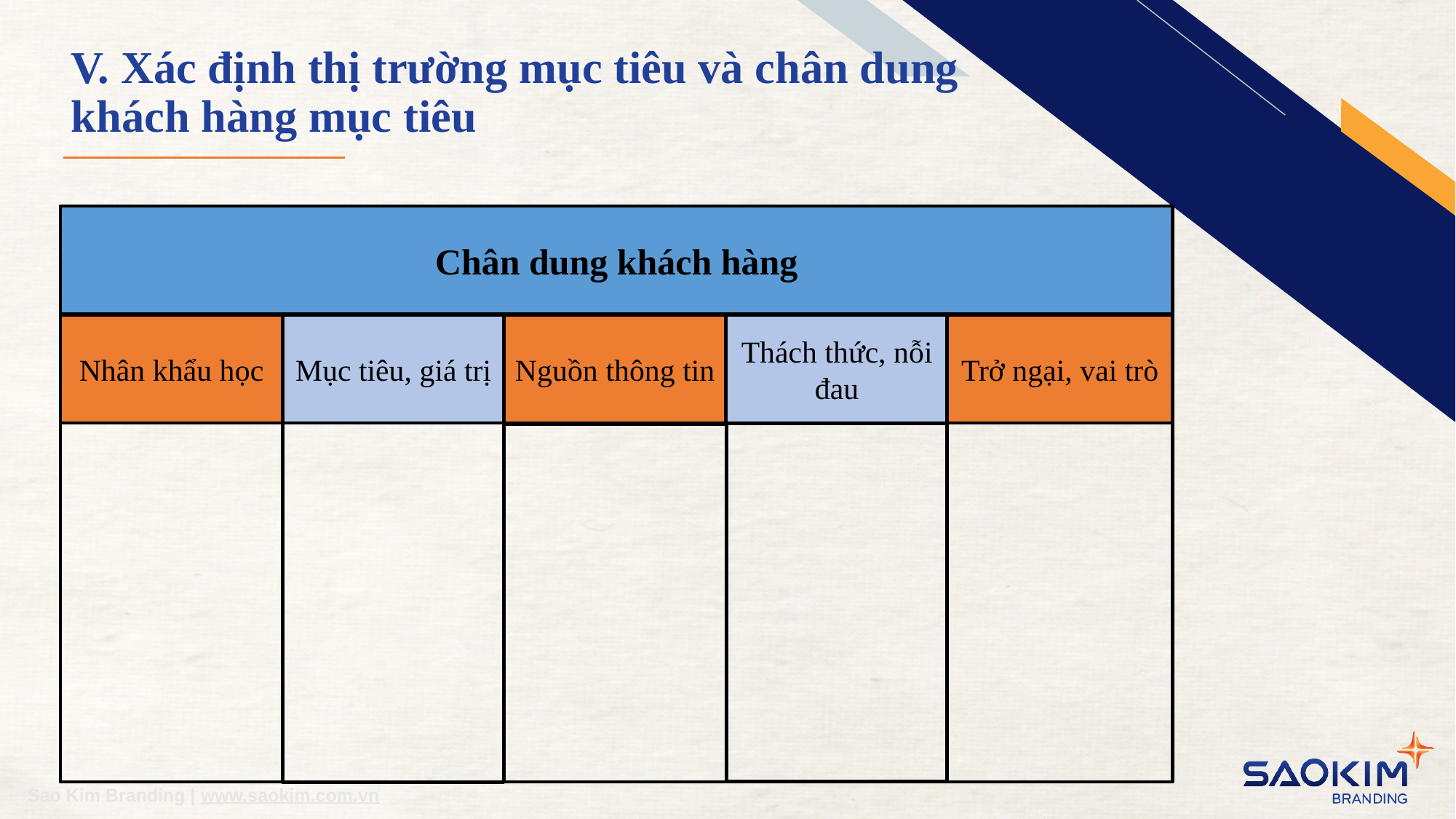

# V. Xác định thị trường mục tiêu và chân dung khách hàng mục tiêu
Chân dung khách hàng
Nhân khẩu học

Mục tiêu, giá trị
Nguồn thông tin
Thách thức, nỗi đau
Trở ngại, vai trò